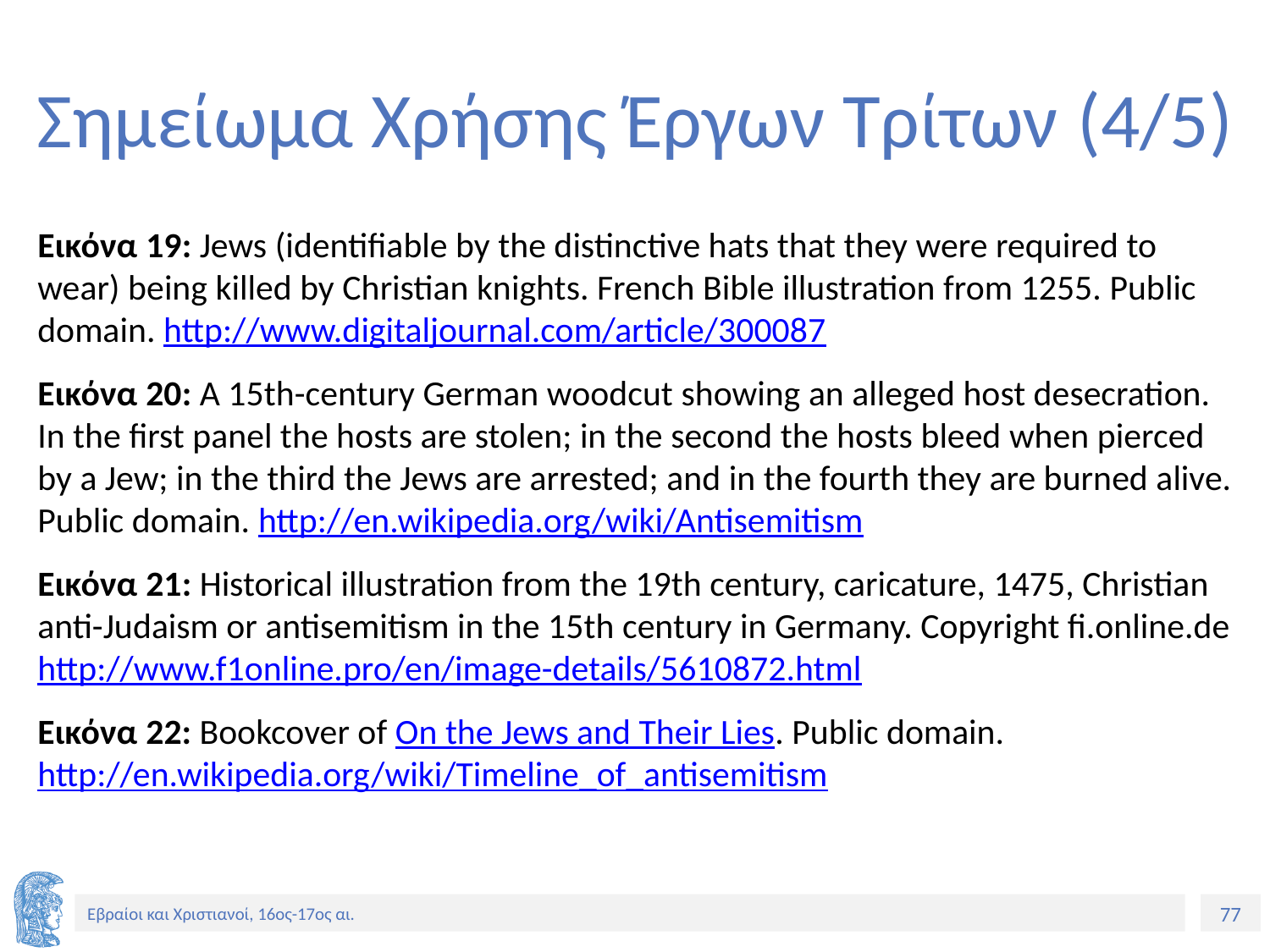

# Σημείωμα Χρήσης Έργων Τρίτων (4/5)
Εικόνα 19: Jews (identifiable by the distinctive hats that they were required to wear) being killed by Christian knights. French Bible illustration from 1255. Public domain. http://www.digitaljournal.com/article/300087
Εικόνα 20: A 15th-century German woodcut showing an alleged host desecration. In the first panel the hosts are stolen; in the second the hosts bleed when pierced by a Jew; in the third the Jews are arrested; and in the fourth they are burned alive. Public domain. http://en.wikipedia.org/wiki/Antisemitism
Εικόνα 21: Historical illustration from the 19th century, caricature, 1475, Christian anti-Judaism or antisemitism in the 15th century in Germany. Copyright fi.online.de http://www.f1online.pro/en/image-details/5610872.html
Εικόνα 22: Bookcover of On the Jews and Their Lies. Public domain. http://en.wikipedia.org/wiki/Timeline_of_antisemitism